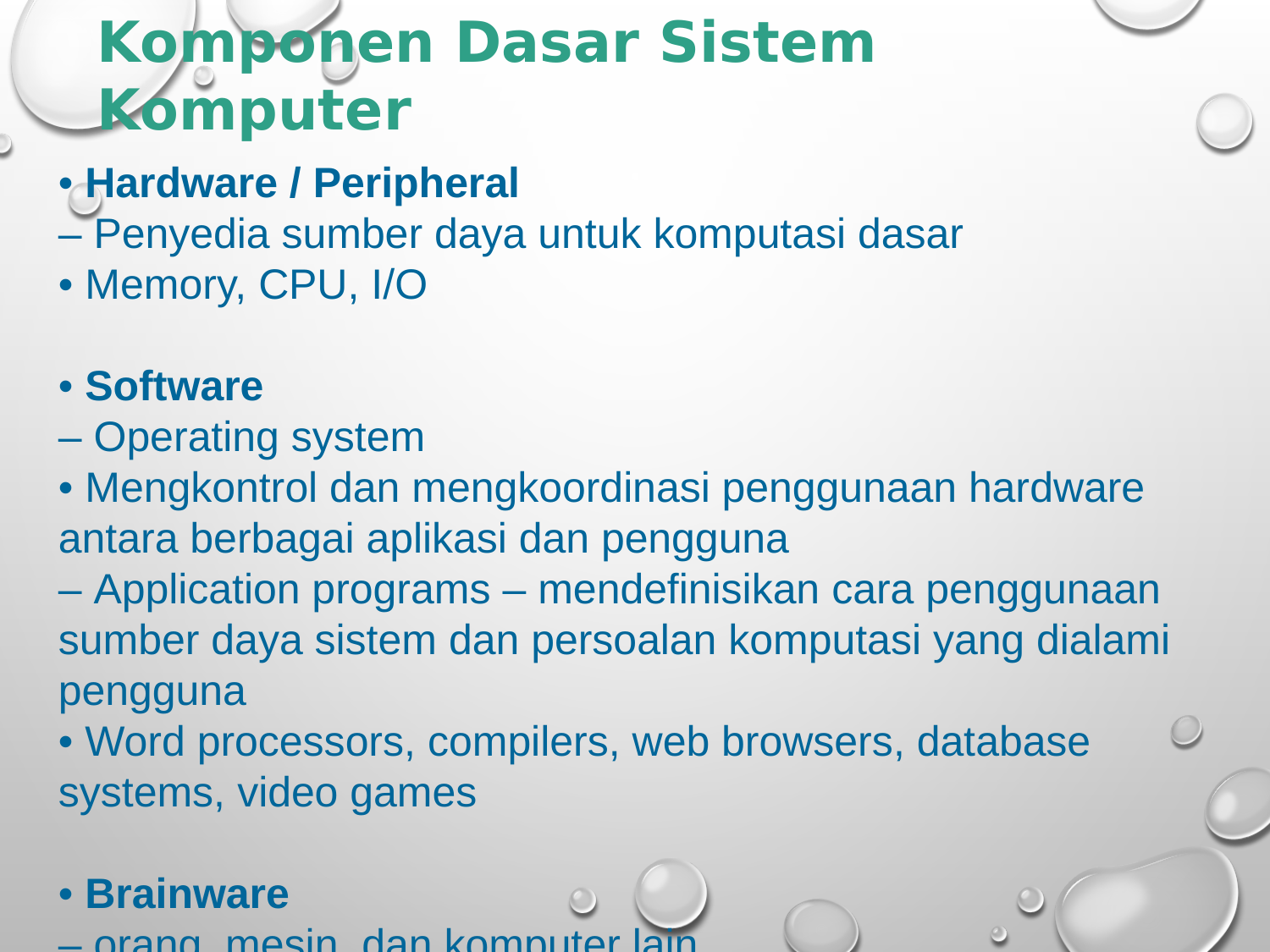

Komponen Dasar Sistem
Komputer
• Hardware / Peripheral
– Penyedia sumber daya untuk komputasi dasar
• Memory, CPU, I/O

• Software
– Operating system
• Mengkontrol dan mengkoordinasi penggunaan hardware
antara berbagai aplikasi dan pengguna
– Application programs – mendefinisikan cara penggunaan
sumber daya sistem dan persoalan komputasi yang dialami pengguna
• Word processors, compilers, web browsers, database
systems, video games

• Brainware
– orang, mesin, dan komputer lain